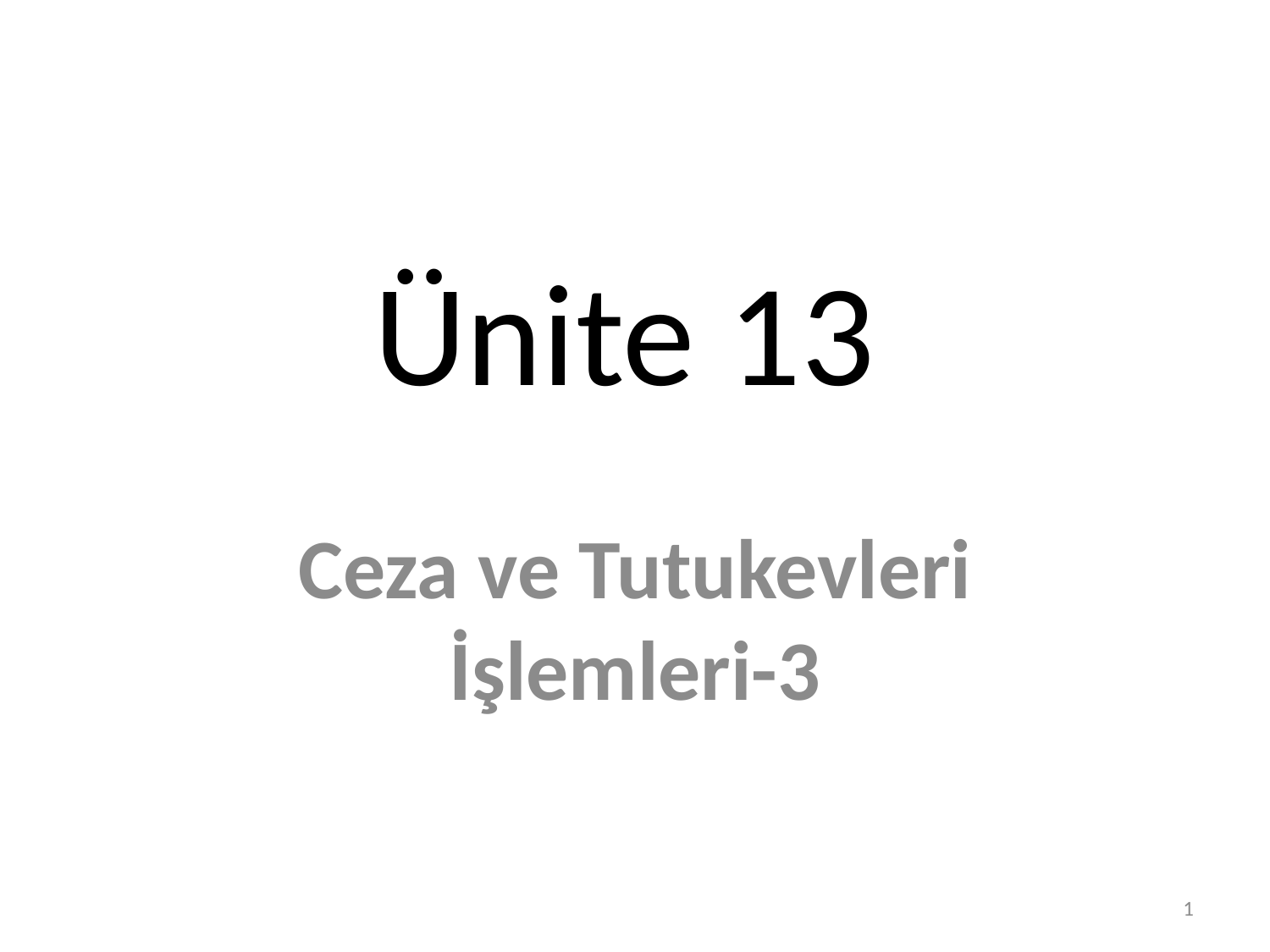

# Ünite 13
Ceza ve Tutukevleri İşlemleri-3
1